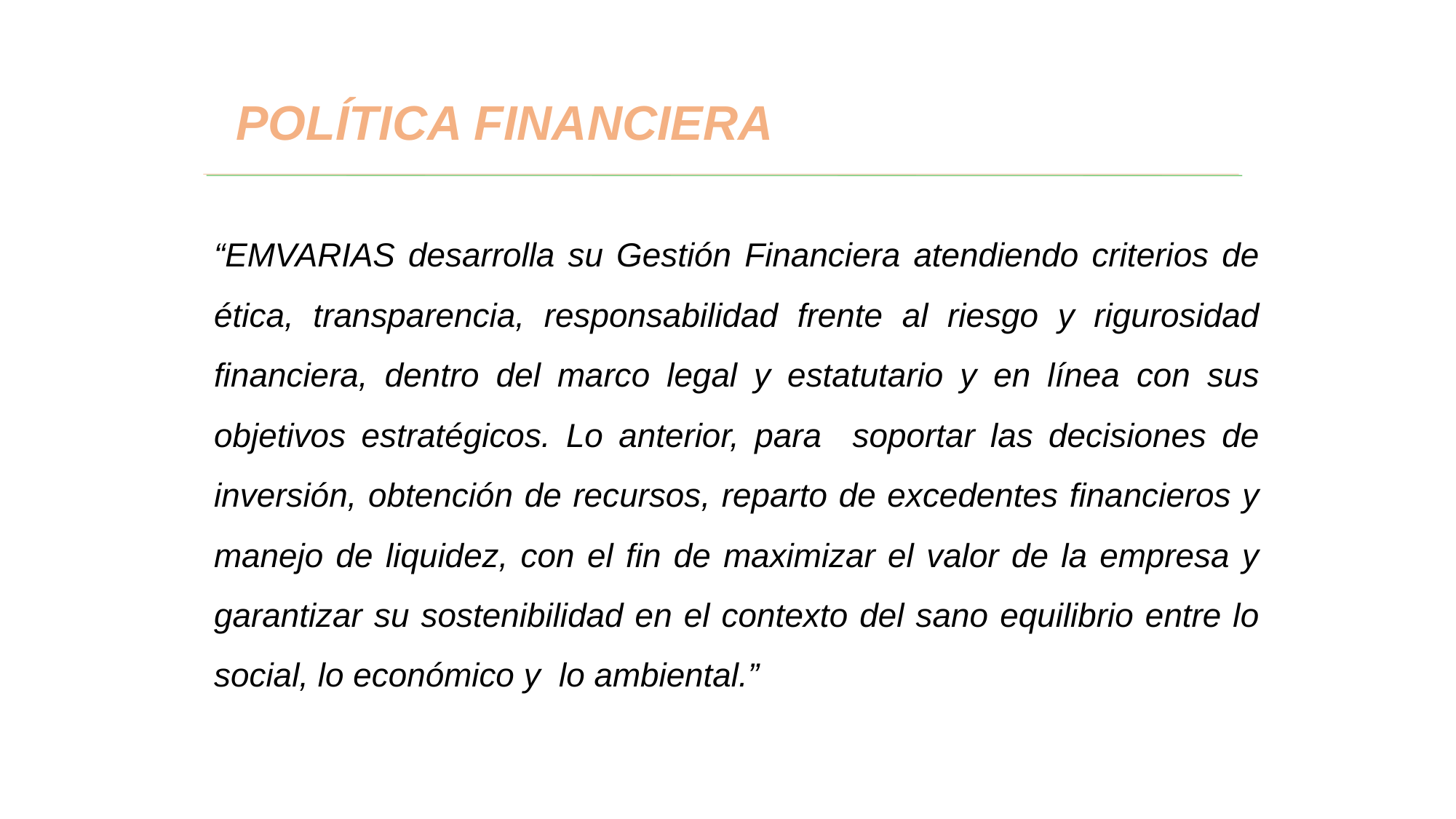

POLÍTICA FINANCIERA

“EMVARIAS desarrolla su Gestión Financiera atendiendo criterios de ética, transparencia, responsabilidad frente al riesgo y rigurosidad financiera, dentro del marco legal y estatutario y en línea con sus objetivos estratégicos. Lo anterior, para  soportar las decisiones de inversión, obtención de recursos, reparto de excedentes financieros y manejo de liquidez, con el fin de maximizar el valor de la empresa y garantizar su sostenibilidad en el contexto del sano equilibrio entre lo social, lo económico y  lo ambiental.”